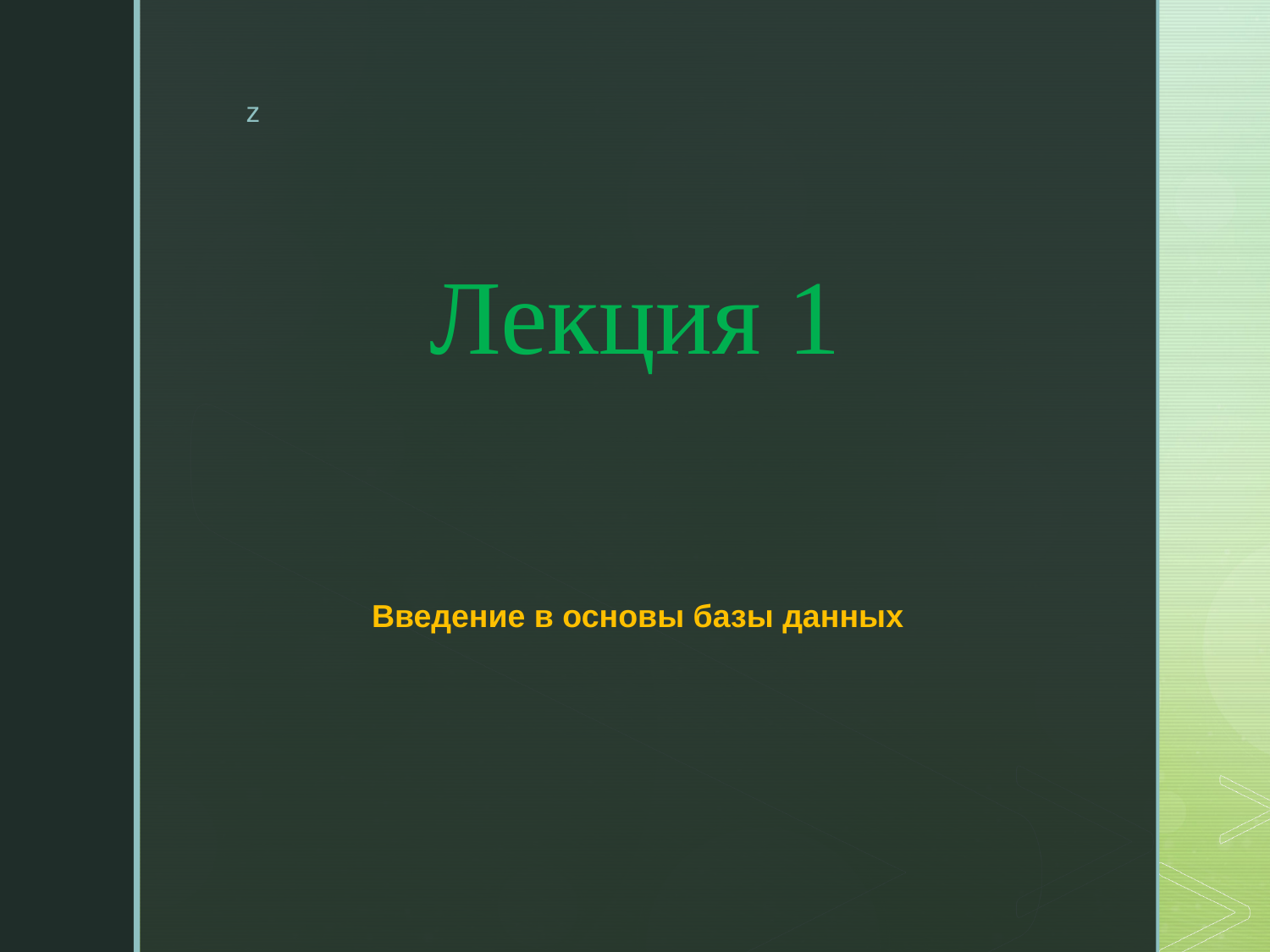

# Лекция 1
Введение в основы базы данных